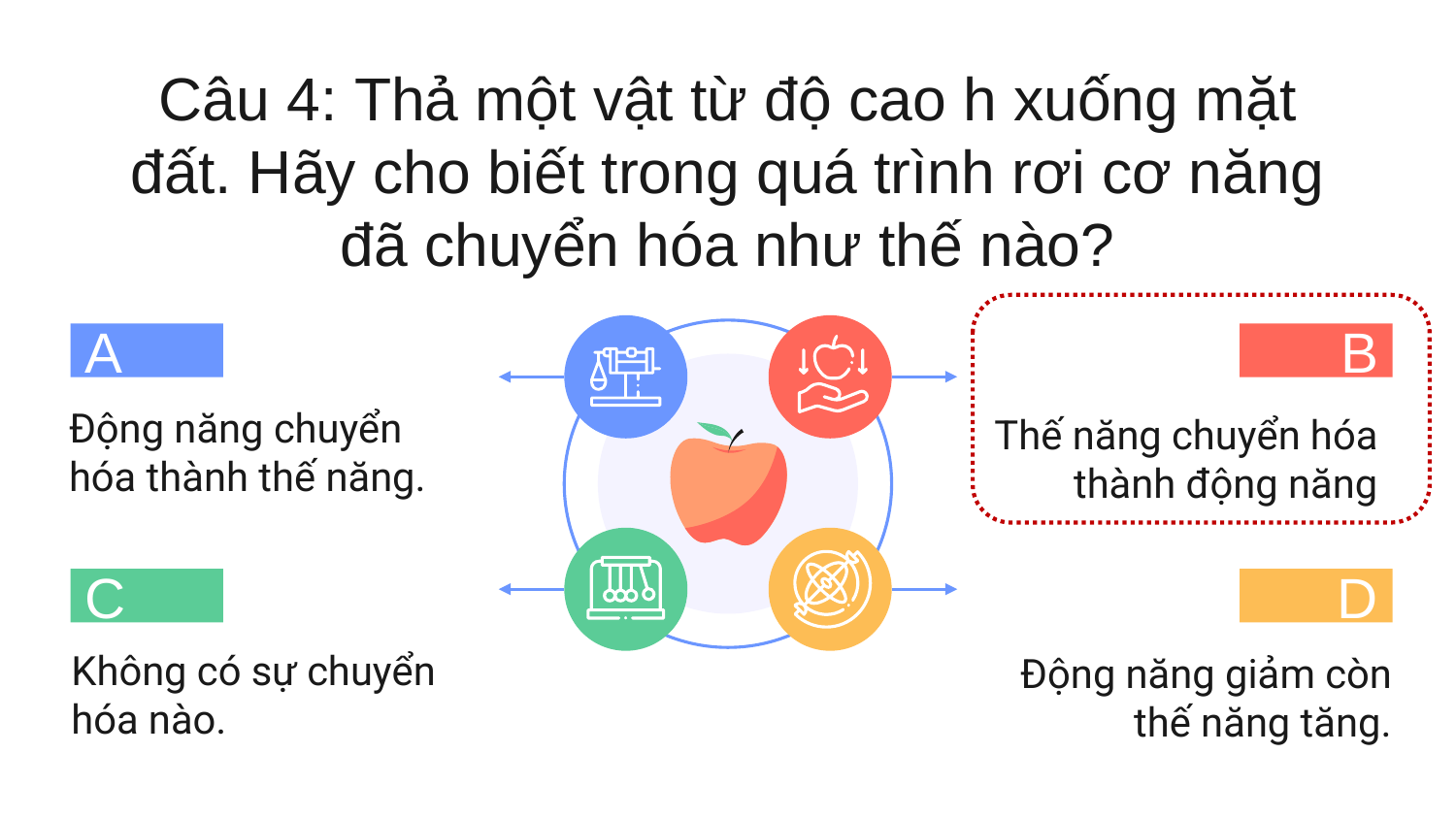

# Câu 4: Thả một vật từ độ cao h xuống mặt đất. Hãy cho biết trong quá trình rơi cơ năng đã chuyển hóa như thế nào?

B
A

Động năng chuyển hóa thành thế năng.
Thế năng chuyển hóa thành động năng

C
D
Không có sự chuyển hóa nào.
Động năng giảm còn thế năng tăng.